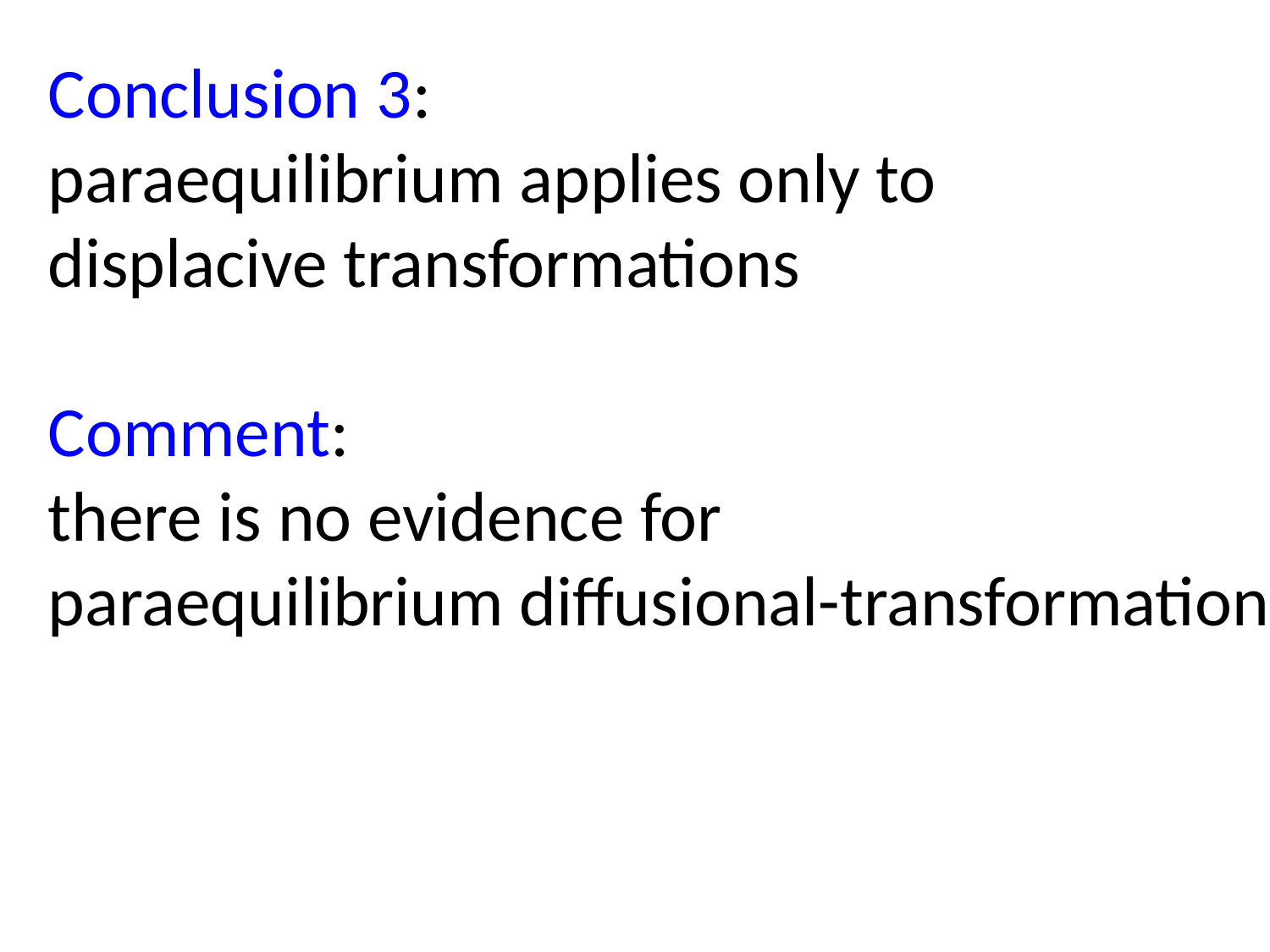

Conclusion 3:
paraequilibrium applies only to
displacive transformations

Comment:
there is no evidence for
paraequilibrium diffusional-transformation